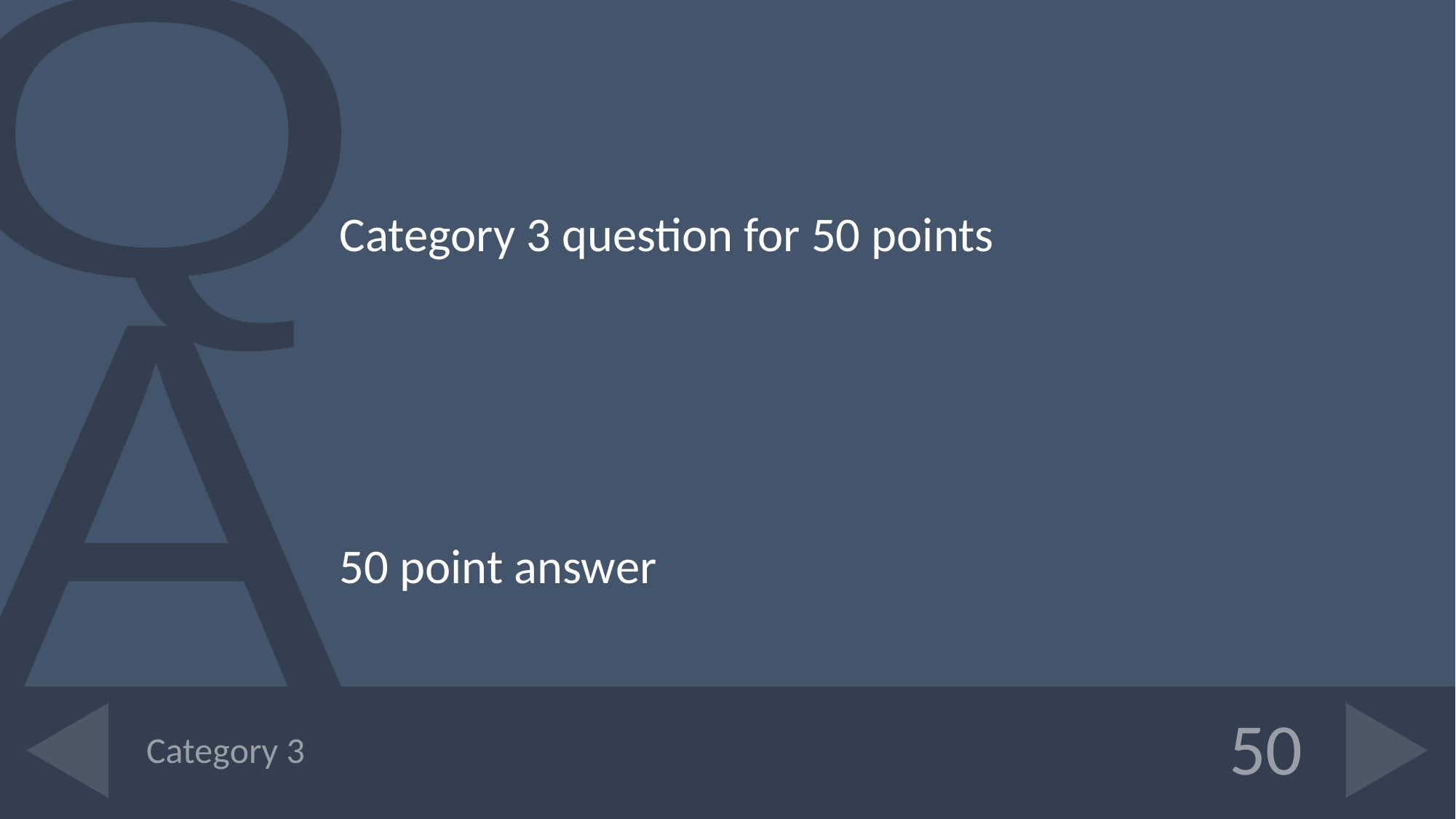

Category 3 question for 50 points
50 point answer
# Category 3
50